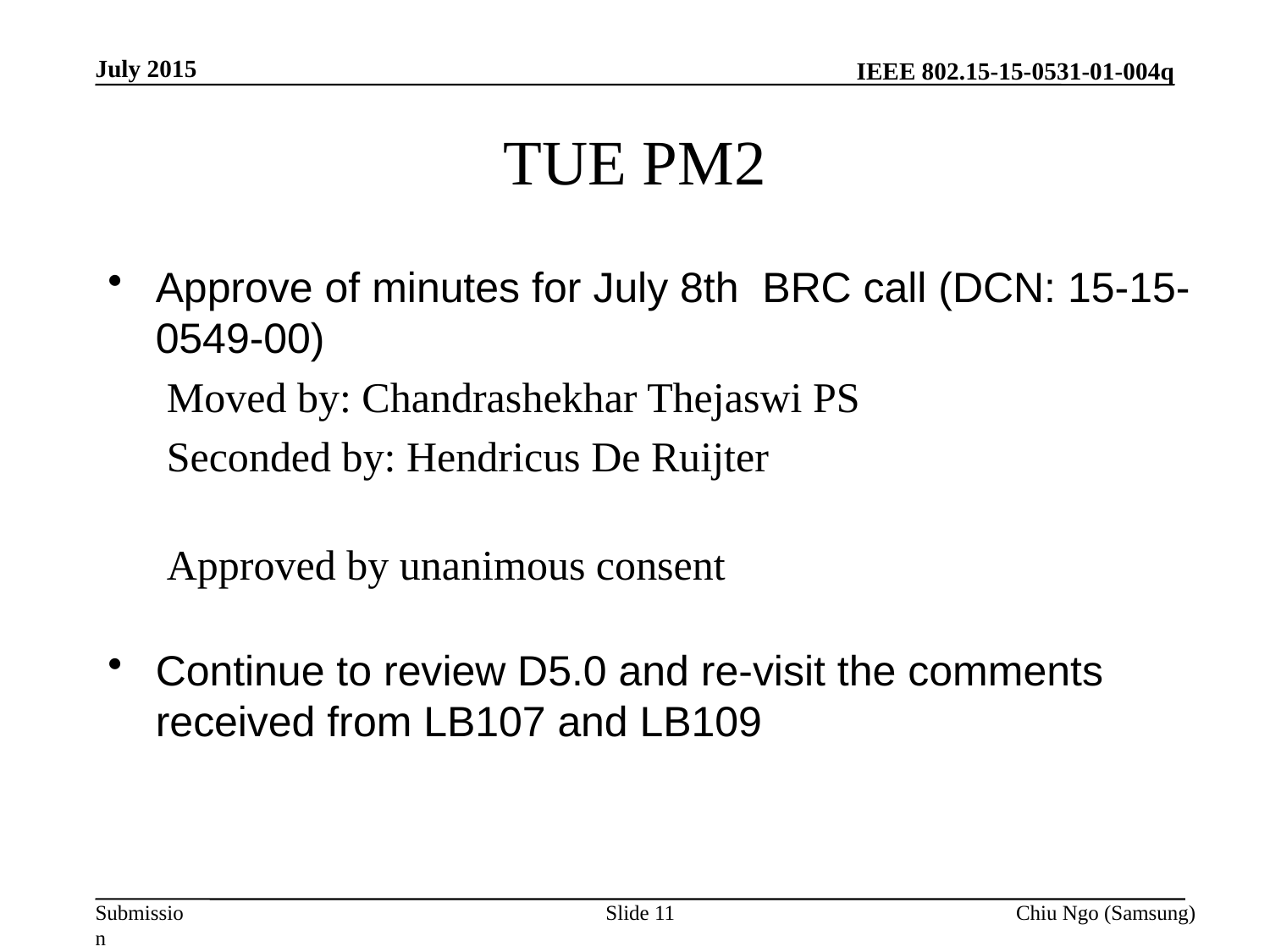

July 2015
# TUE PM2
Approve of minutes for July 8th  BRC call (DCN: 15-15-0549-00)
Moved by: Chandrashekhar Thejaswi PS
Seconded by: Hendricus De Ruijter

Approved by unanimous consent

Continue to review D5.0 and re-visit the comments received from LB107 and LB109

Slide 11
Chiu Ngo (Samsung)